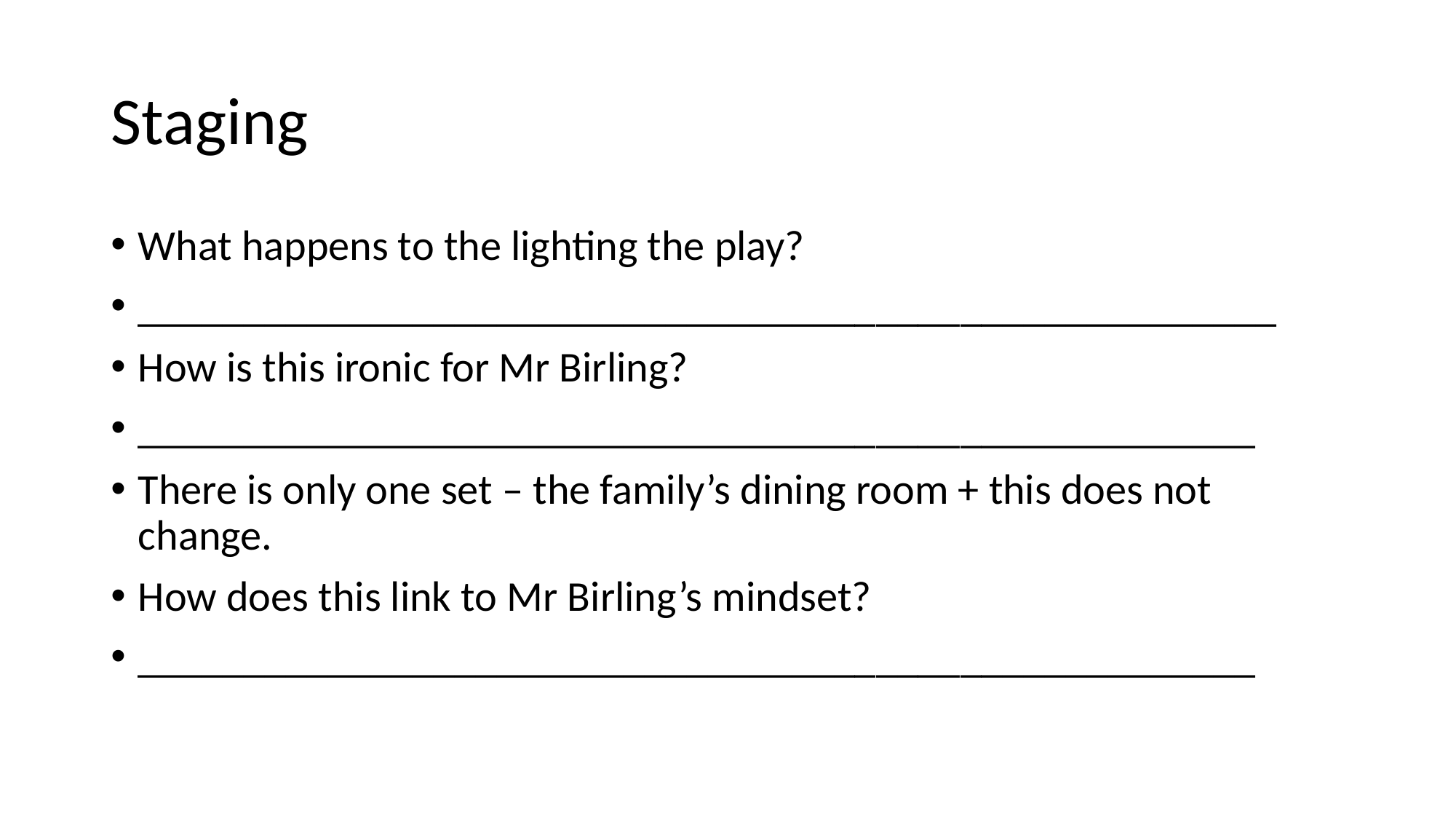

# Staging
What happens to the lighting the play?
______________________________________________________
How is this ironic for Mr Birling?
_____________________________________________________
There is only one set – the family’s dining room + this does not change.
How does this link to Mr Birling’s mindset?
_____________________________________________________